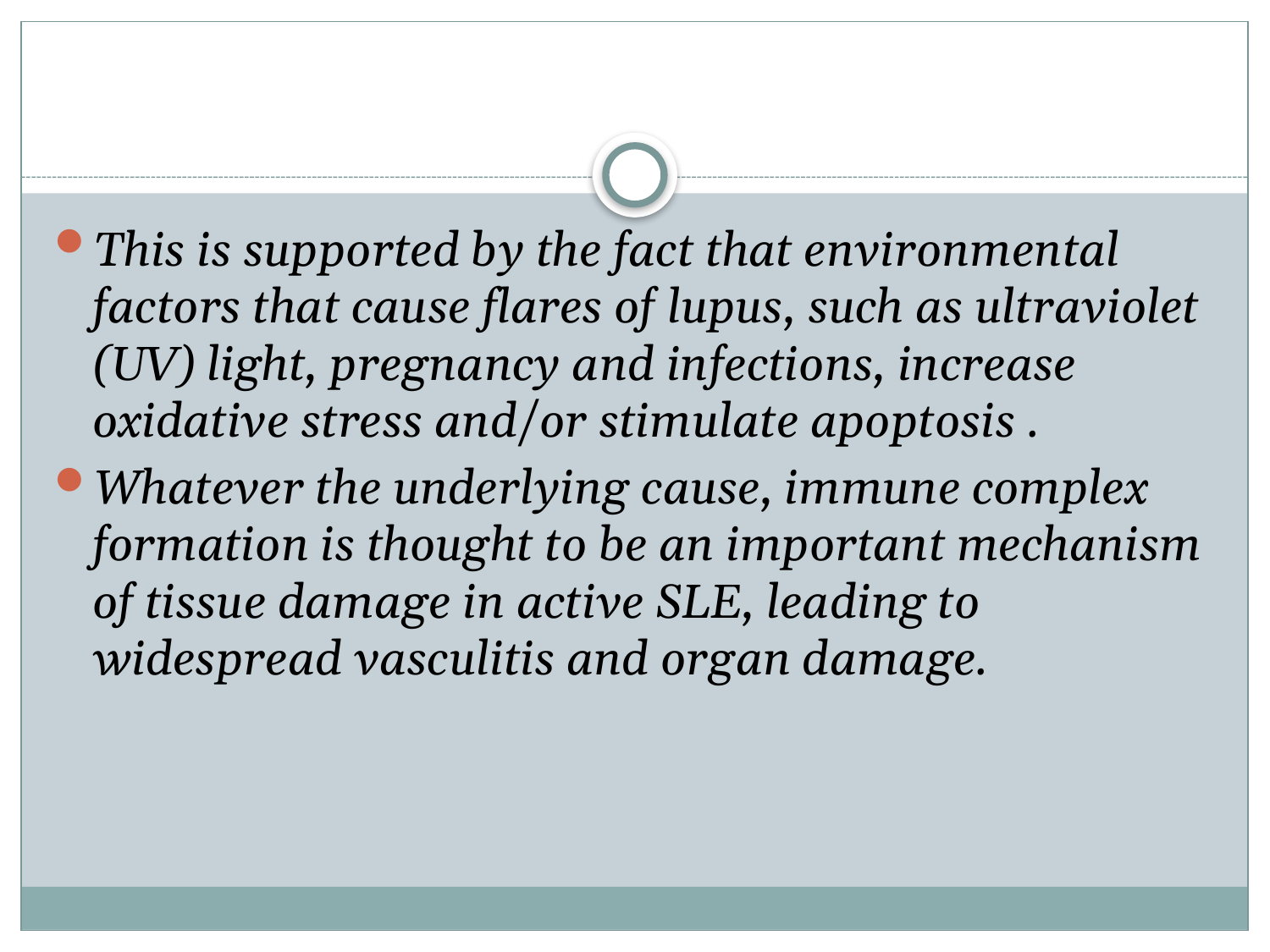

#
This is supported by the fact that environmental factors that cause flares of lupus, such as ultraviolet (UV) light, pregnancy and infections, increase oxidative stress and/or stimulate apoptosis .
Whatever the underlying cause, immune complex formation is thought to be an important mechanism of tissue damage in active SLE, leading to widespread vasculitis and organ damage.